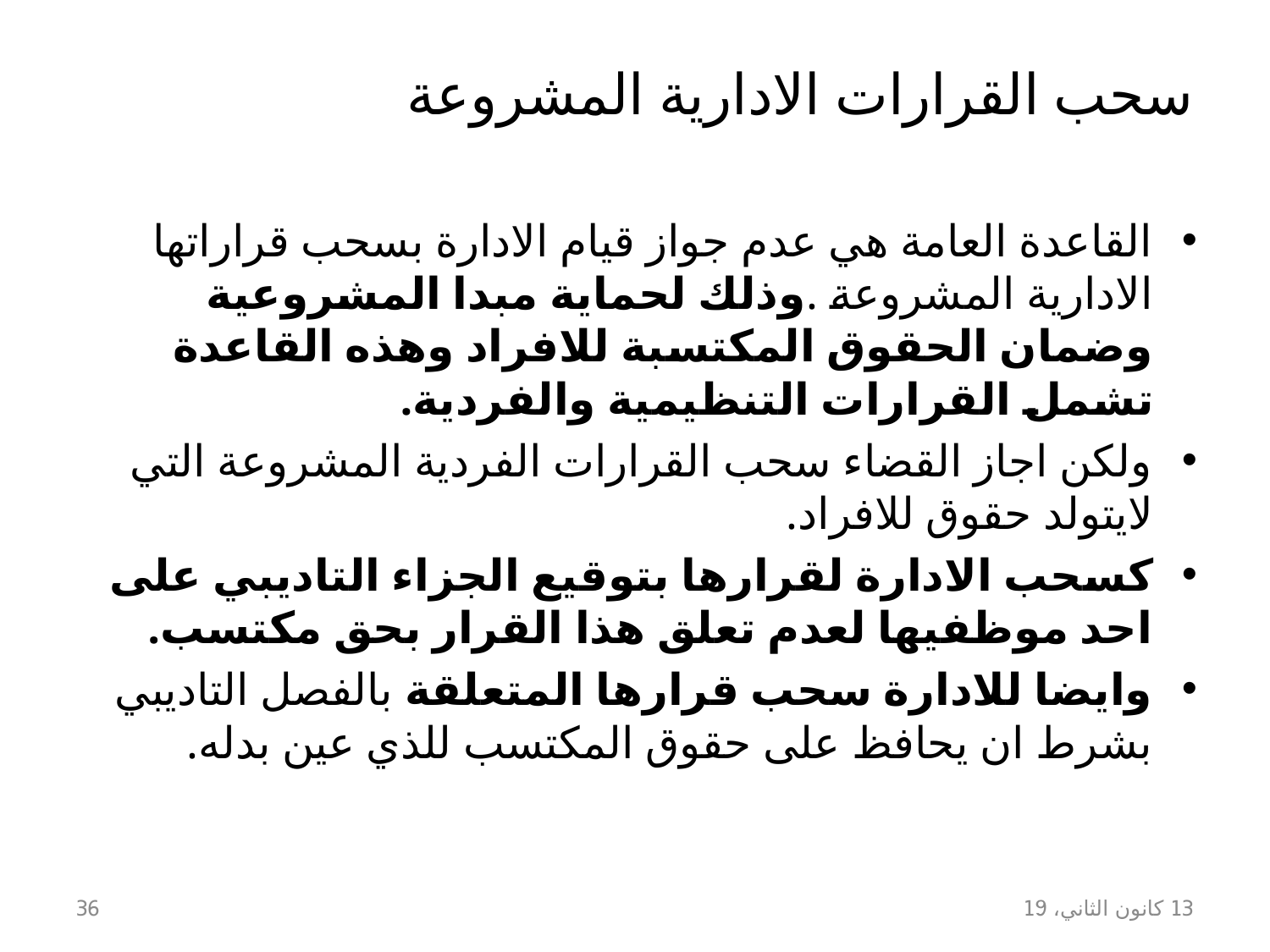

# سحب القرارات الادارية المشروعة
القاعدة العامة هي عدم جواز قيام الادارة بسحب قراراتها الادارية المشروعة .وذلك لحماية مبدا المشروعية وضمان الحقوق المكتسبة للافراد وهذه القاعدة تشمل القرارات التنظيمية والفردية.
ولكن اجاز القضاء سحب القرارات الفردية المشروعة التي لايتولد حقوق للافراد.
كسحب الادارة لقرارها بتوقيع الجزاء التاديبي على احد موظفيها لعدم تعلق هذا القرار بحق مكتسب.
وايضا للادارة سحب قرارها المتعلقة بالفصل التاديبي بشرط ان يحافظ على حقوق المكتسب للذي عين بدله.
36

13 كانون الثاني، 19